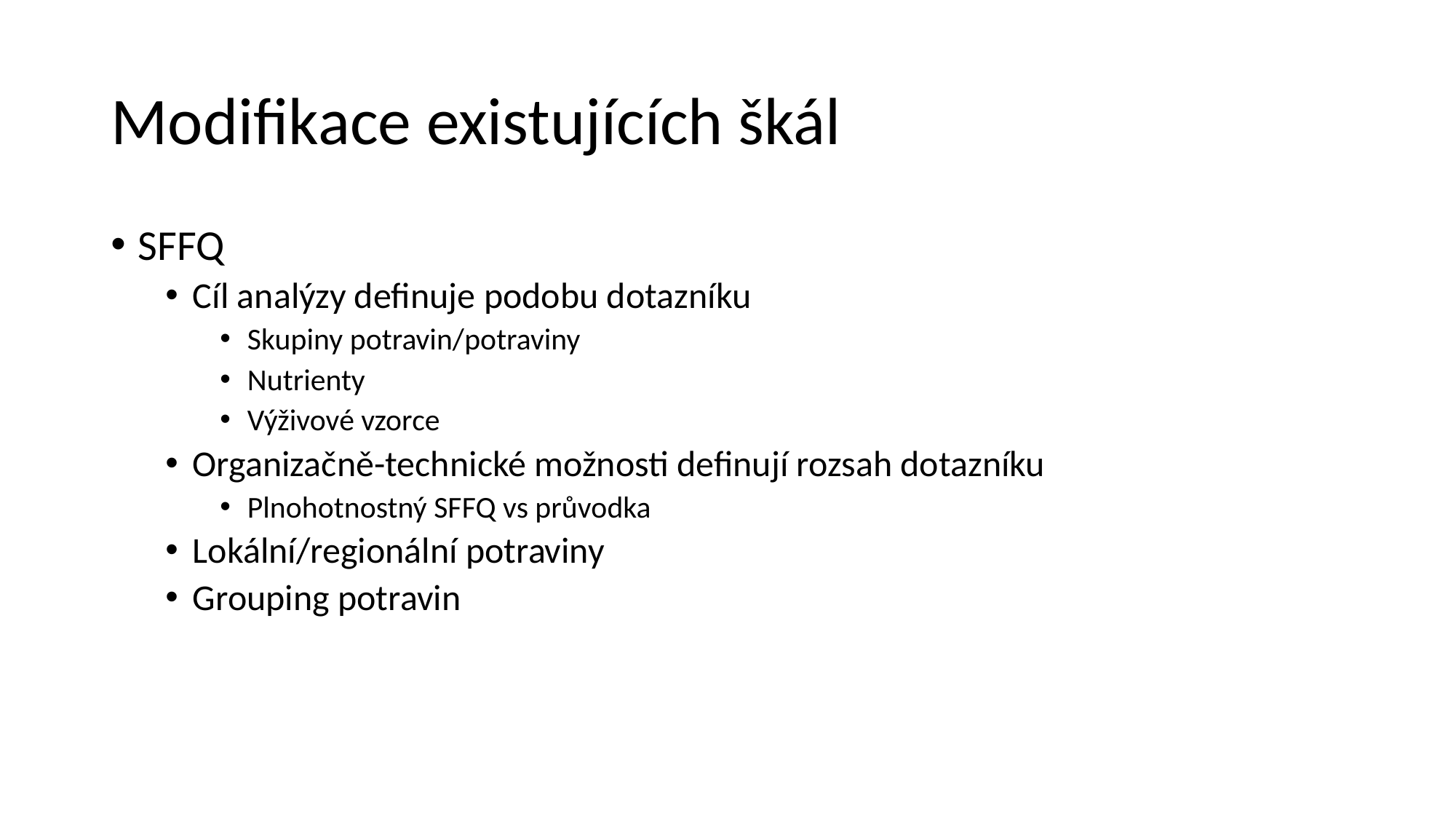

# Modifikace existujících škál
SFFQ
Cíl analýzy definuje podobu dotazníku
Skupiny potravin/potraviny
Nutrienty
Výživové vzorce
Organizačně-technické možnosti definují rozsah dotazníku
Plnohotnostný SFFQ vs průvodka
Lokální/regionální potraviny
Grouping potravin